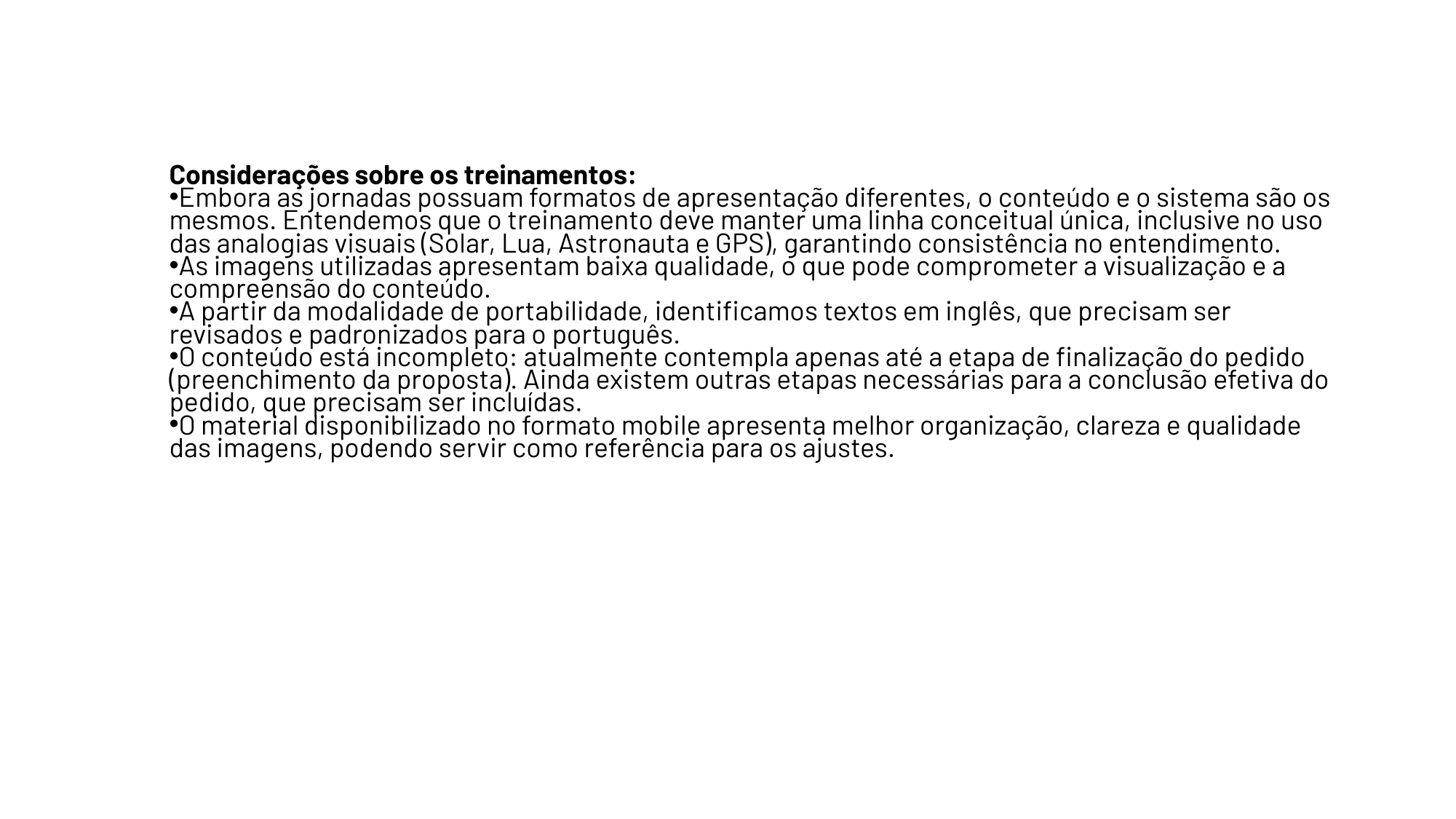

Considerações sobre os treinamentos:
Embora as jornadas possuam formatos de apresentação diferentes, o conteúdo e o sistema são os mesmos. Entendemos que o treinamento deve manter uma linha conceitual única, inclusive no uso das analogias visuais (Solar, Lua, Astronauta e GPS), garantindo consistência no entendimento.
As imagens utilizadas apresentam baixa qualidade, o que pode comprometer a visualização e a compreensão do conteúdo.
A partir da modalidade de portabilidade, identificamos textos em inglês, que precisam ser revisados e padronizados para o português.
O conteúdo está incompleto: atualmente contempla apenas até a etapa de finalização do pedido (preenchimento da proposta). Ainda existem outras etapas necessárias para a conclusão efetiva do pedido, que precisam ser incluídas.
O material disponibilizado no formato mobile apresenta melhor organização, clareza e qualidade das imagens, podendo servir como referência para os ajustes.